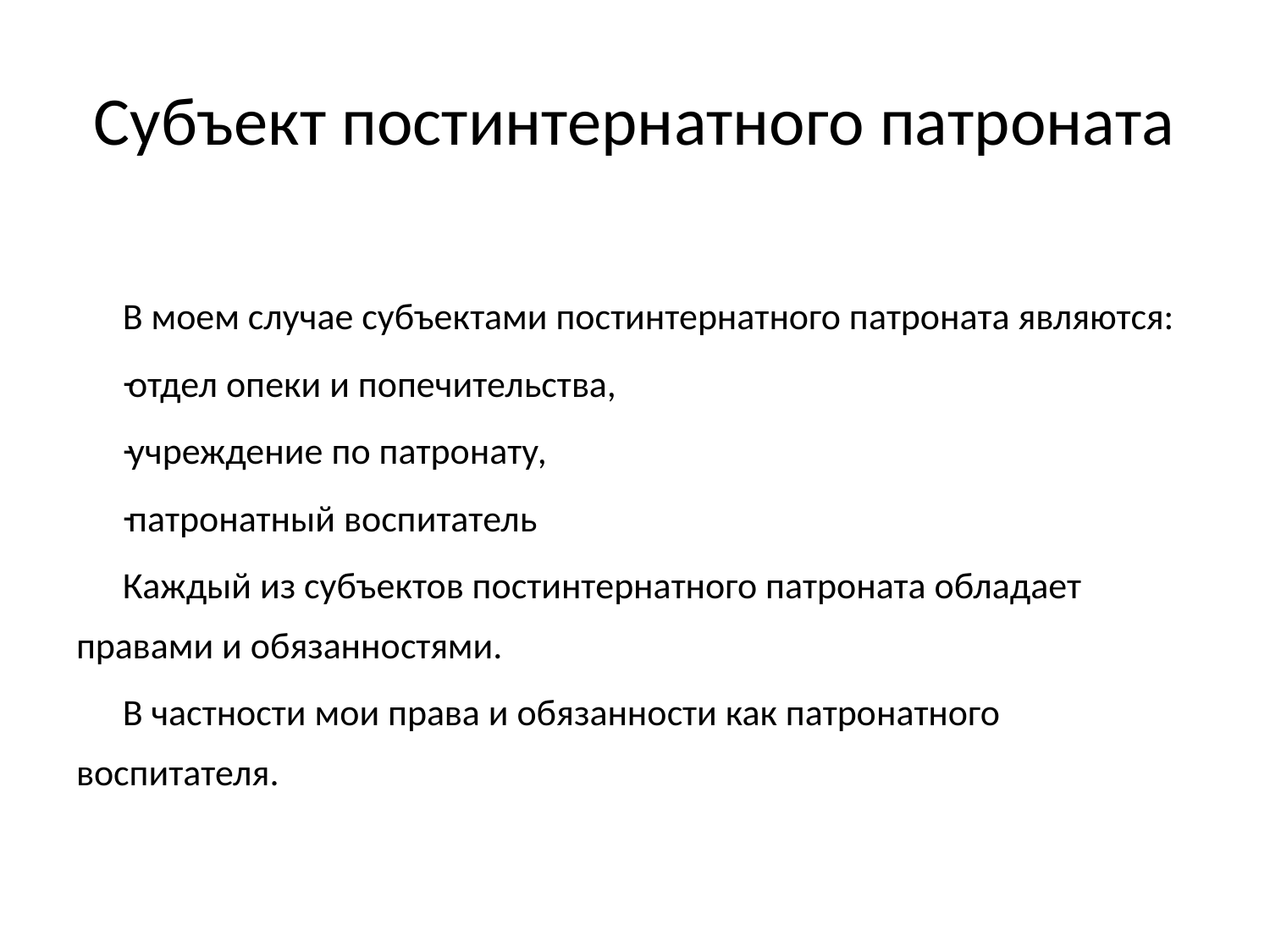

# Субъект постинтернатного патроната

В моем случае субъектами постинтернатного патроната являются:
отдел опеки и попечительства,
учреждение по патронату,
патронатный воспитатель
Каждый из субъектов постинтернатного патроната обладает правами и обязанностями.
В частности мои права и обязанности как патронатного воспитателя.